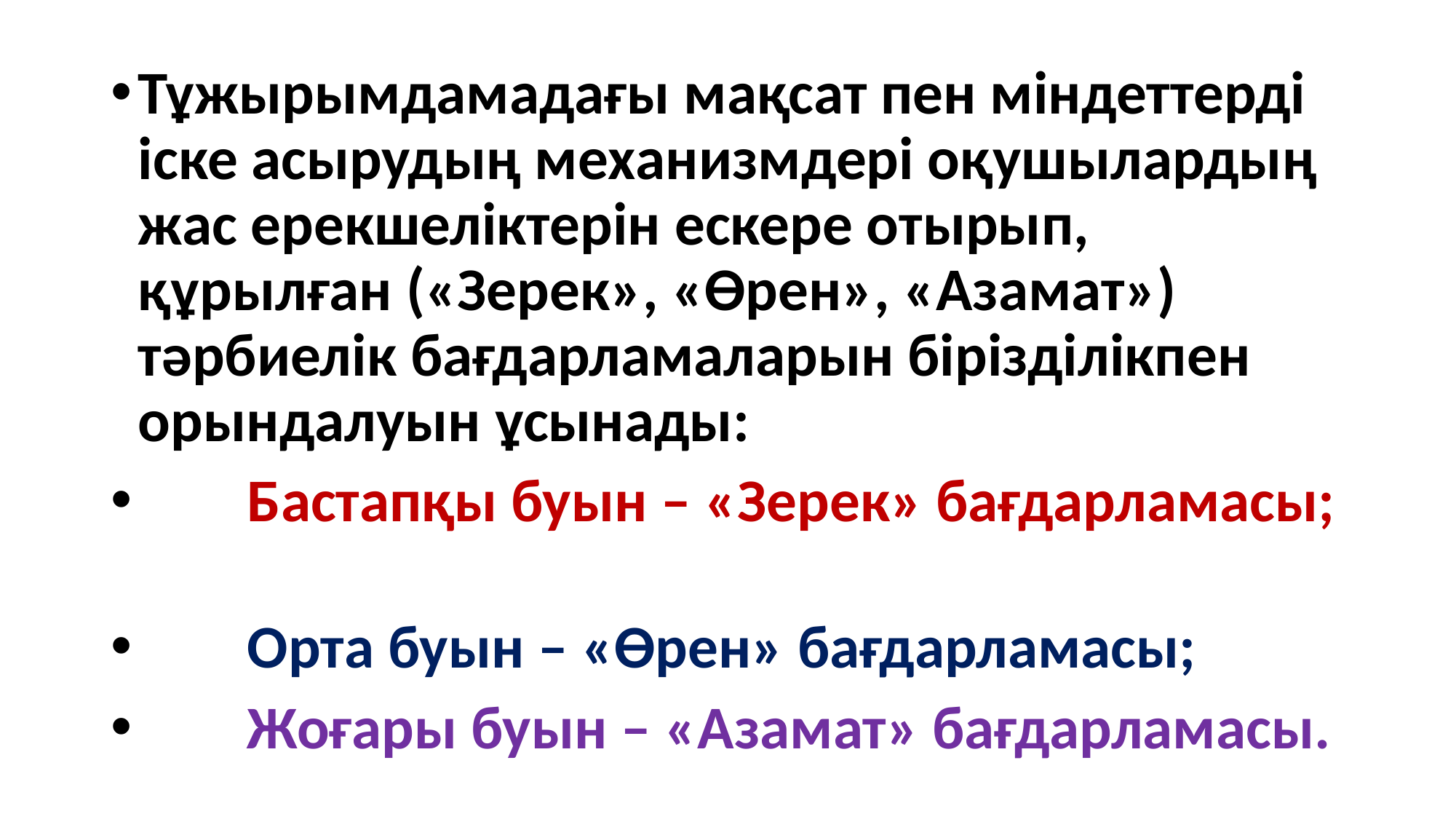

Тұжырымдамадағы мақсат пен міндеттерді іске асырудың механизмдері оқушылардың жас ерекшеліктерін ескере отырып, құрылған («Зерек», «Өрен», «Азамат») тәрбиелік бағдарламаларын бірізділікпен орындалуын ұсынады:
	Бастапқы буын – «Зерек» бағдарламасы;
	Орта буын – «Өрен» бағдарламасы;
	Жоғары буын – «Азамат» бағдарламасы.